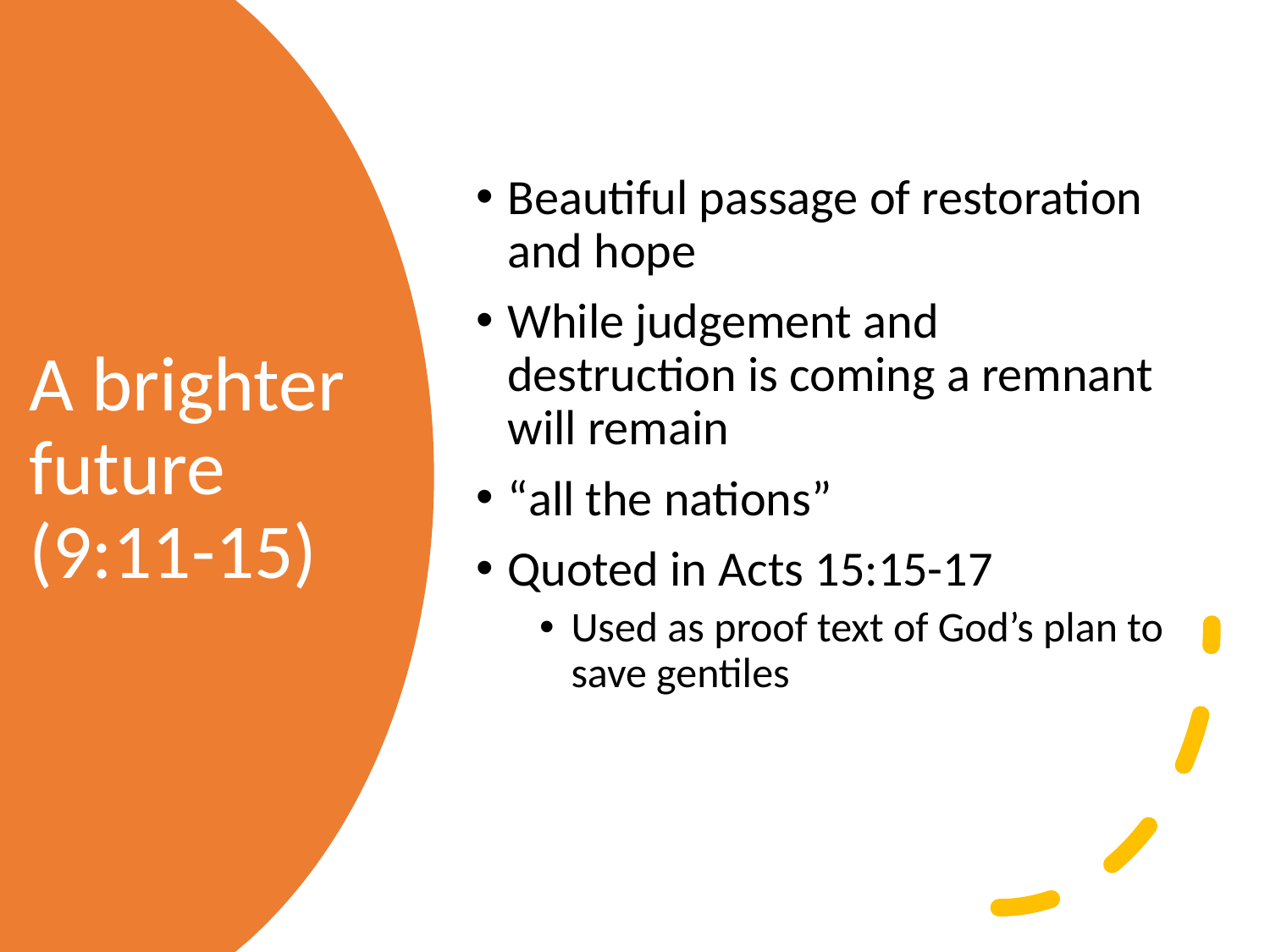

Beautiful passage of restoration and hope
While judgement and destruction is coming a remnant will remain
“all the nations”
Quoted in Acts 15:15-17
Used as proof text of God’s plan to save gentiles

# A brighter future (9:11-15)